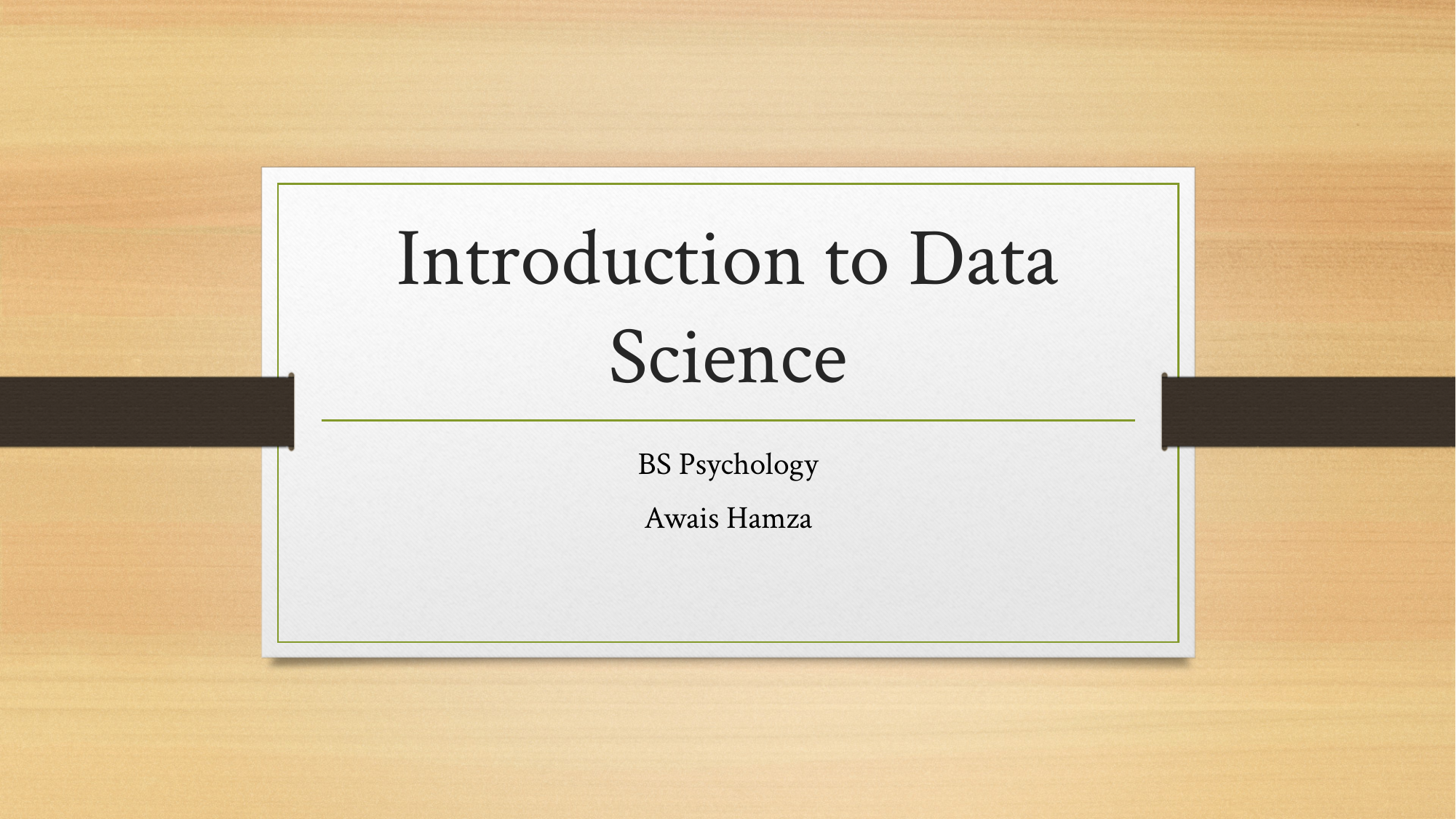

# Introduction to Data Science
BS Psychology
Awais Hamza